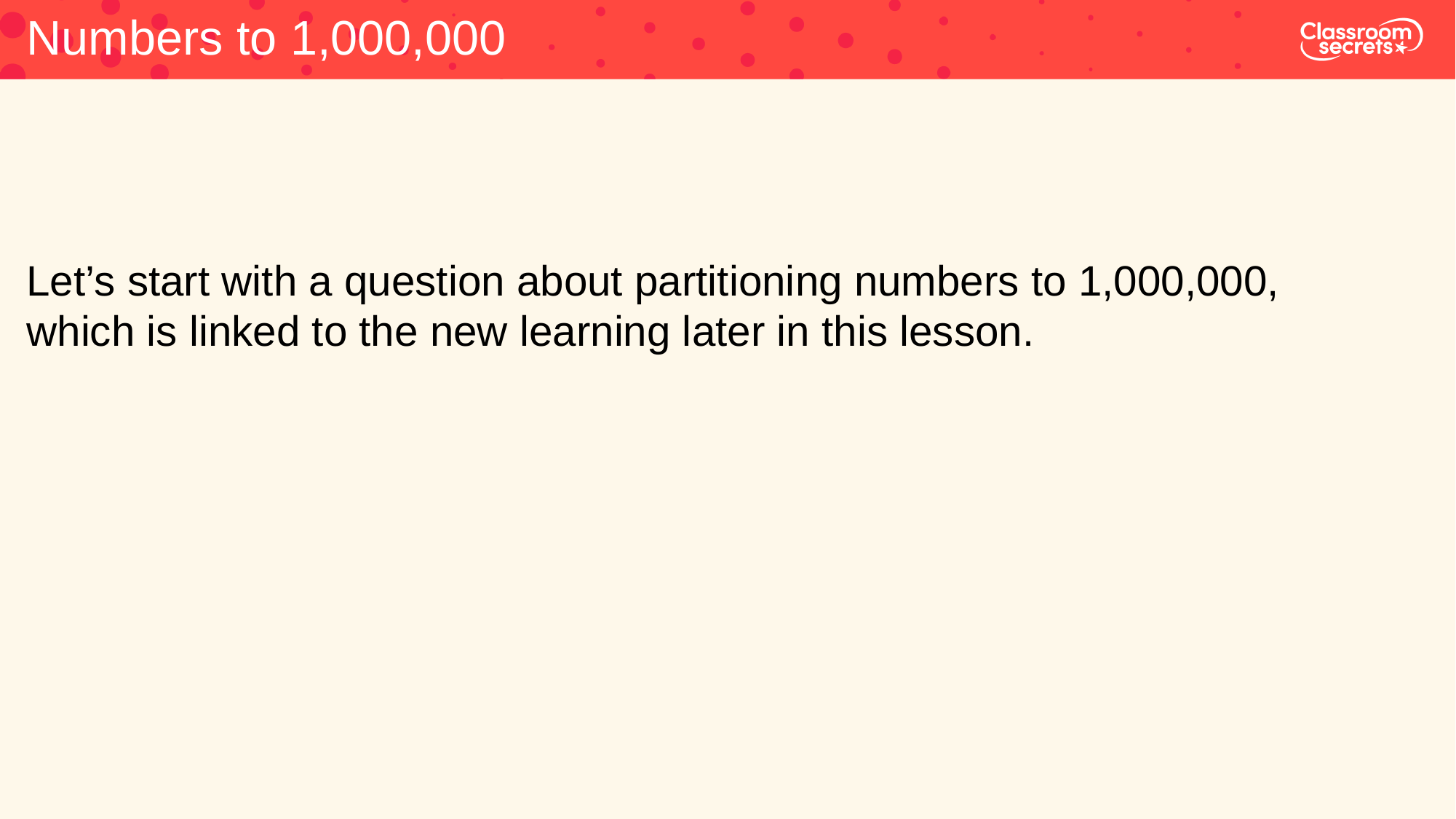

Numbers to 1,000,000
Let’s start with a question about partitioning numbers to 1,000,000, which is linked to the new learning later in this lesson.